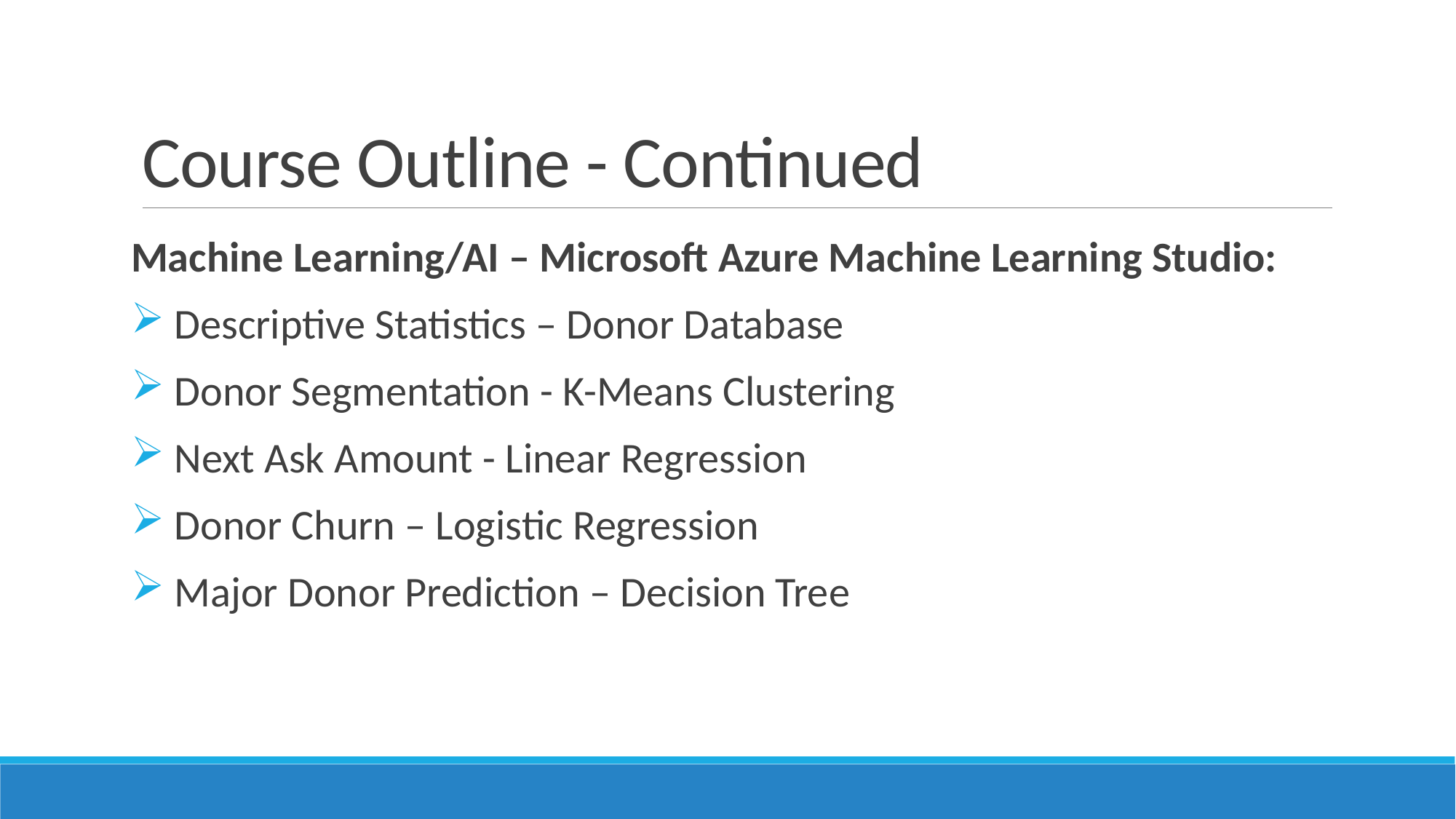

# Course Outline - Continued
Machine Learning/AI – Microsoft Azure Machine Learning Studio:
 Descriptive Statistics – Donor Database
 Donor Segmentation - K-Means Clustering
 Next Ask Amount - Linear Regression
 Donor Churn – Logistic Regression
 Major Donor Prediction – Decision Tree